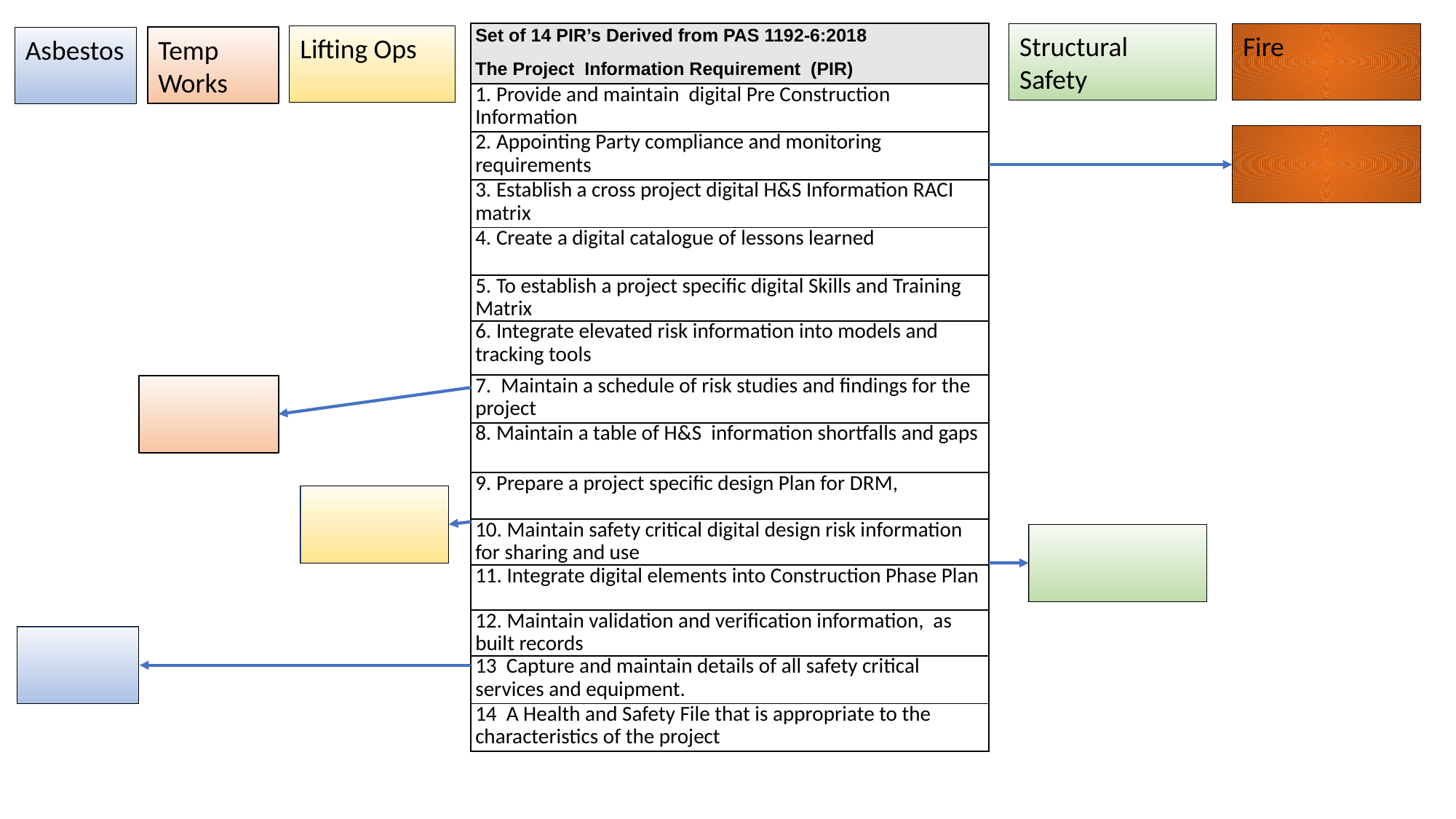

Structural
Safety
| Set of 14 PIR’s Derived from PAS 1192-6:2018 The Project Information Requirement (PIR) |
| --- |
| 1. Provide and maintain digital Pre Construction Information |
| 2. Appointing Party compliance and monitoring requirements |
| 3. Establish a cross project digital H&S Information RACI matrix |
| 4. Create a digital catalogue of lessons learned |
| 5. To establish a project specific digital Skills and Training Matrix |
| 6. Integrate elevated risk information into models and tracking tools |
| 7. Maintain a schedule of risk studies and findings for the project |
| 8. Maintain a table of H&S information shortfalls and gaps |
| 9. Prepare a project specific design Plan for DRM, |
| 10. Maintain safety critical digital design risk information for sharing and use |
| 11. Integrate digital elements into Construction Phase Plan |
| 12. Maintain validation and verification information, as built records |
| 13 Capture and maintain details of all safety critical services and equipment. |
| 14 A Health and Safety File that is appropriate to the characteristics of the project |
Fire

Lifting Ops

Asbestos

Temp Works